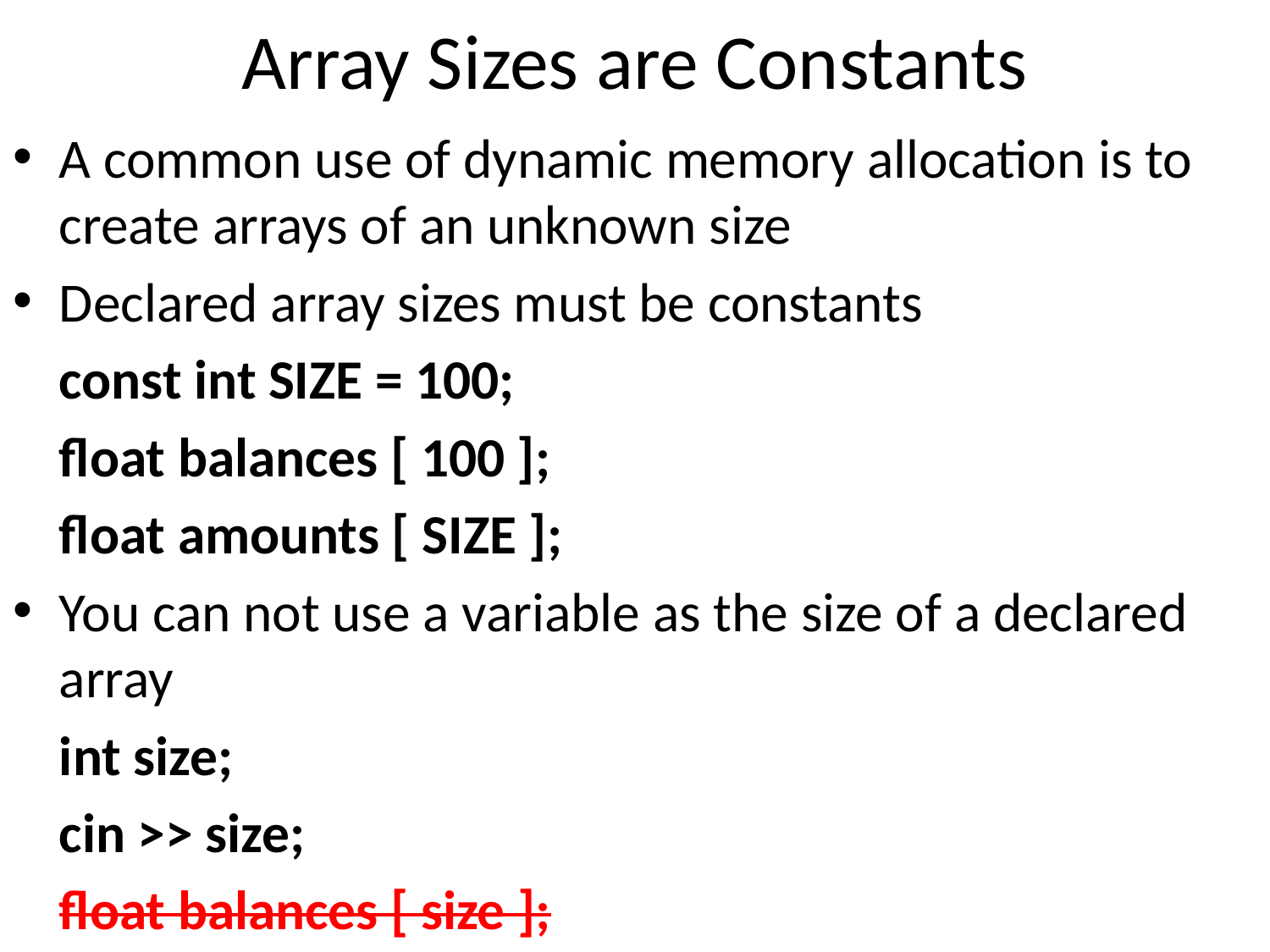

# Array Sizes are Constants
A common use of dynamic memory allocation is to create arrays of an unknown size
Declared array sizes must be constants
	const int SIZE = 100;
	float balances [ 100 ];
	float amounts [ SIZE ];
You can not use a variable as the size of a declared array
	int size;
	cin >> size;
	float balances [ size ];